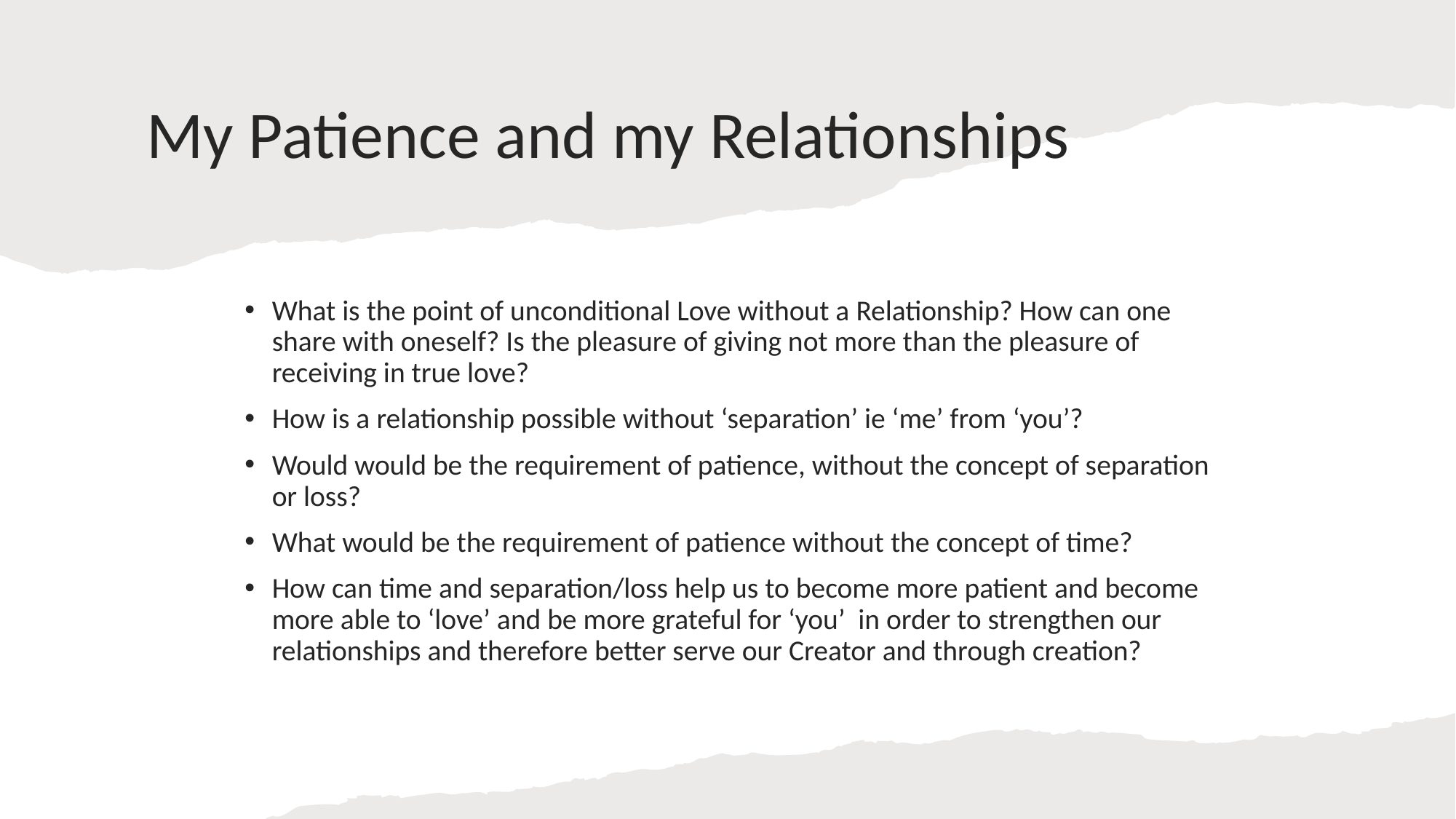

# My Patience and my Relationships
What is the point of unconditional Love without a Relationship? How can one share with oneself? Is the pleasure of giving not more than the pleasure of receiving in true love?
How is a relationship possible without ‘separation’ ie ‘me’ from ‘you’?
Would would be the requirement of patience, without the concept of separation or loss?
What would be the requirement of patience without the concept of time?
How can time and separation/loss help us to become more patient and become more able to ‘love’ and be more grateful for ‘you’  in order to strengthen our relationships and therefore better serve our Creator and through creation?